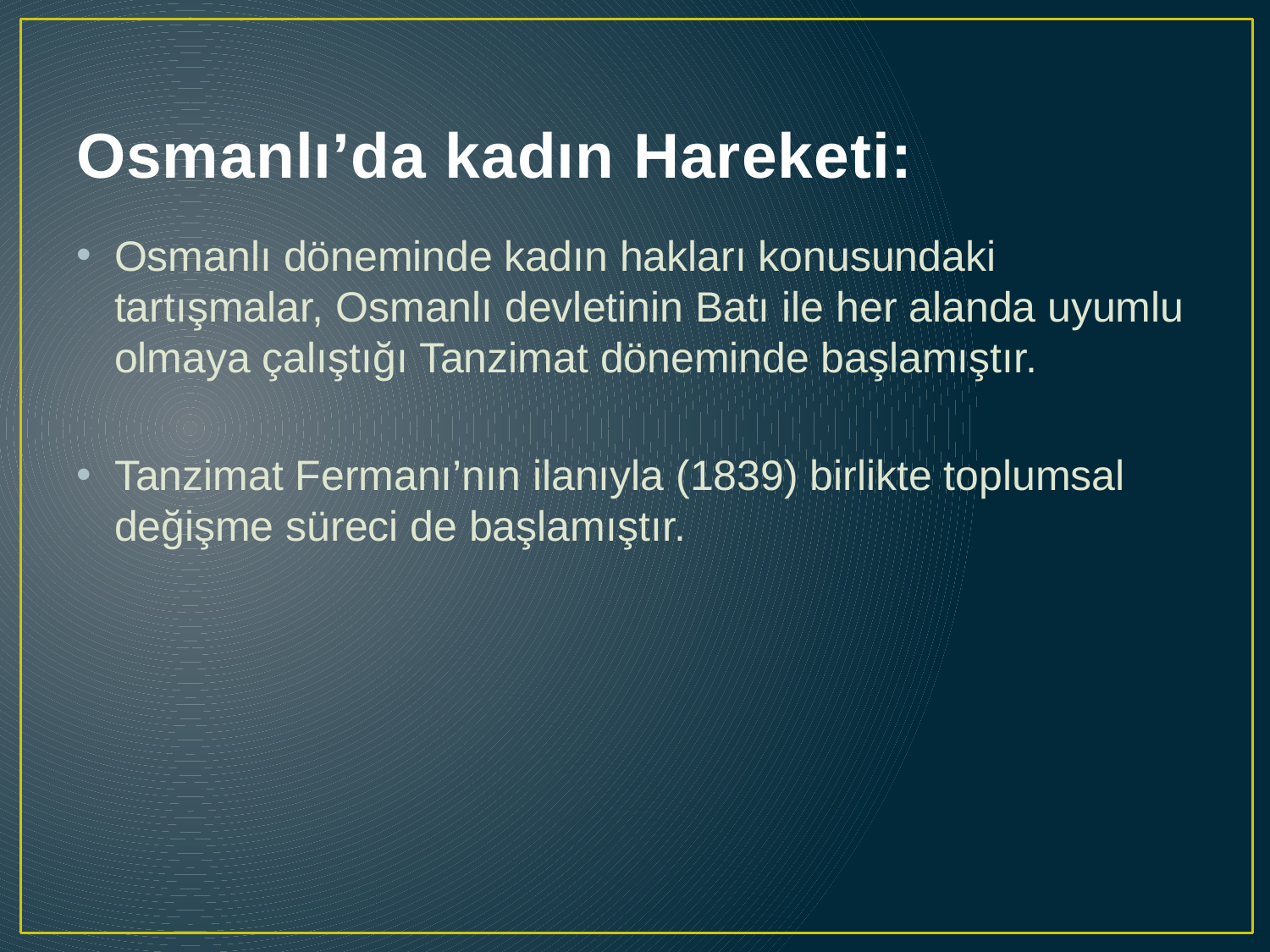

# Osmanlı’da kadın Hareketi:
Osmanlı döneminde kadın hakları konusundaki tartışmalar, Osmanlı devletinin Batı ile her alanda uyumlu olmaya çalıştığı Tanzimat döneminde başlamıştır.

Tanzimat Fermanı’nın ilanıyla (1839) birlikte toplumsal değişme süreci de başlamıştır.